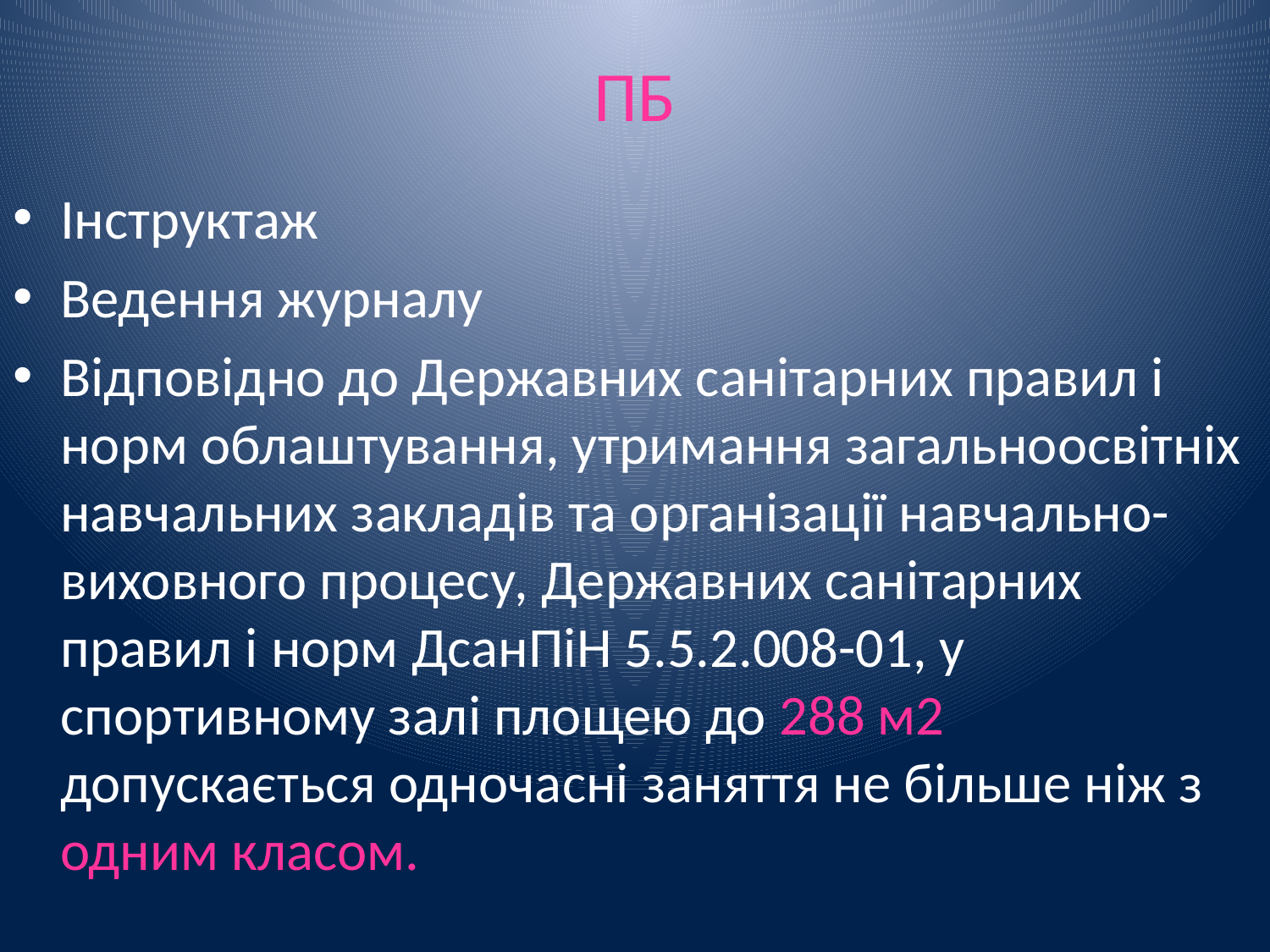

# ПБ
Інструктаж
Ведення журналу
Відповідно до Державних санітарних правил і норм облаштування, утримання загальноосвітніх навчальних закладів та організації навчально-виховного процесу, Державних санітарних правил і норм ДсанПіН 5.5.2.008-01, у спортивному залі площею до 288 м2 допускається одночасні заняття не більше ніж з одним класом.